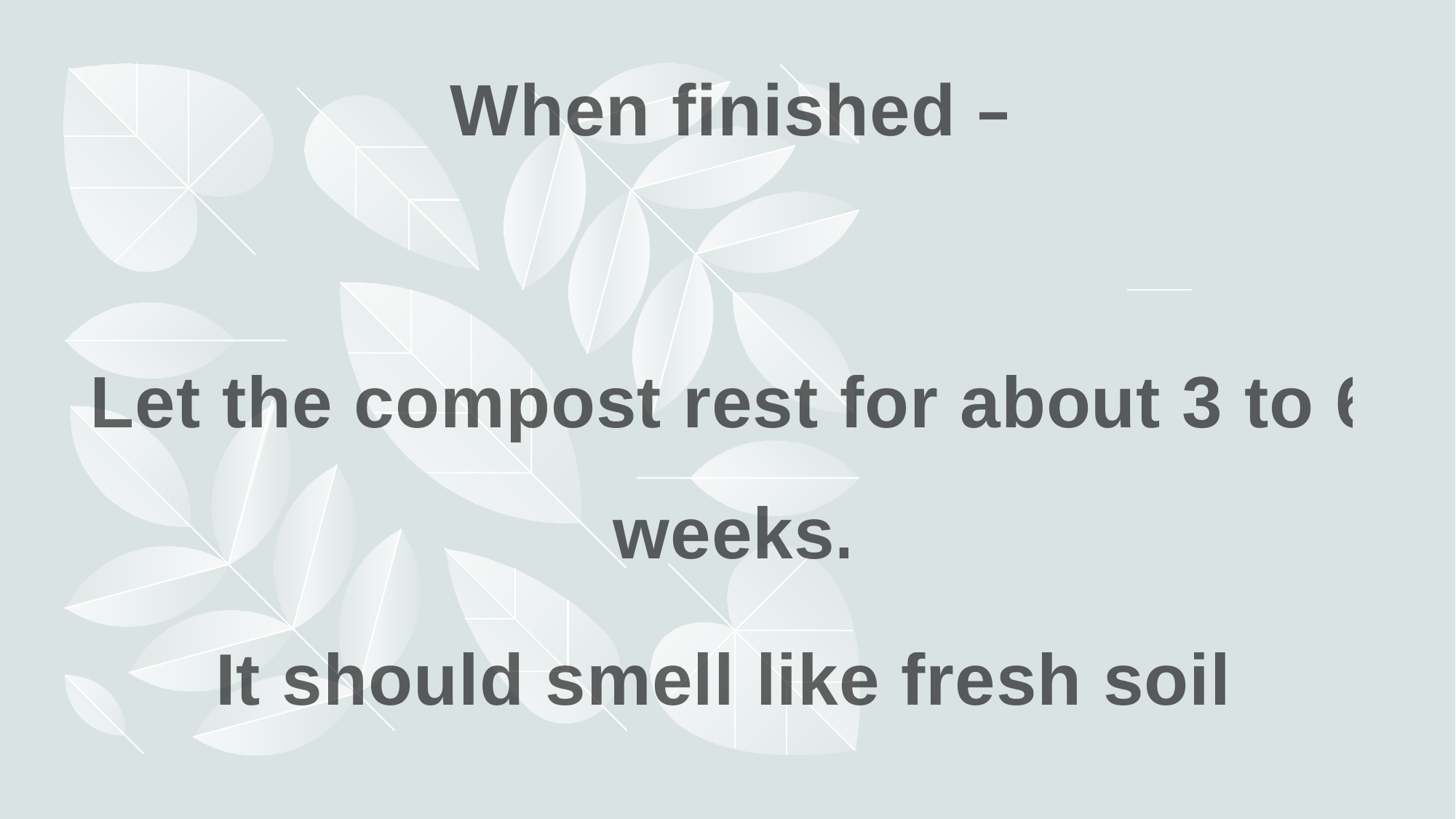

When finished –

Let the compost rest for about 3 to 6 weeks.
It should smell like fresh soil.